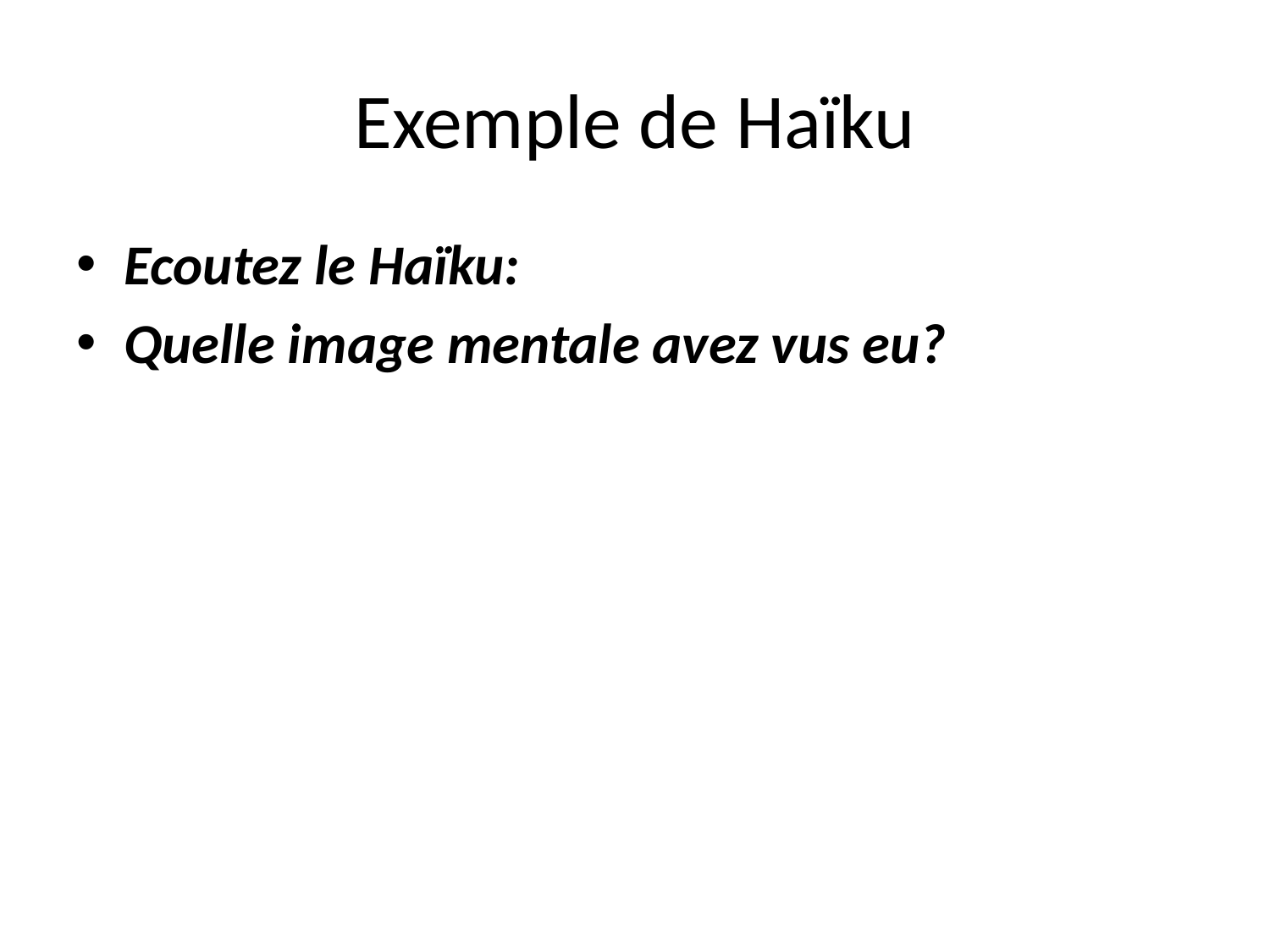

# Exemple de Haïku
Ecoutez le Haïku:
Quelle image mentale avez vus eu?